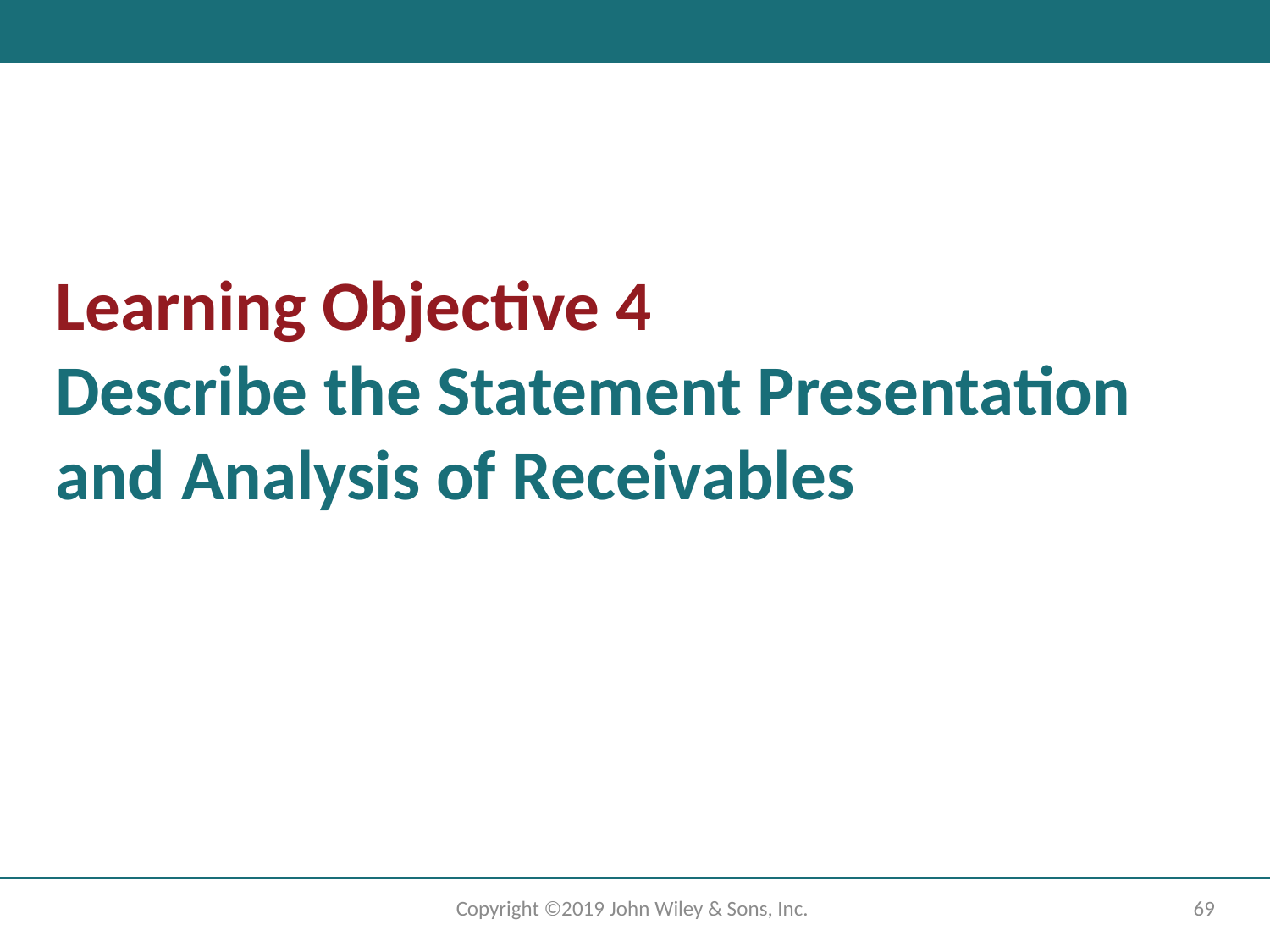

# Learning Objective 4 Describe the Statement Presentation and Analysis of Receivables
Copyright ©2019 John Wiley & Sons, Inc.
69